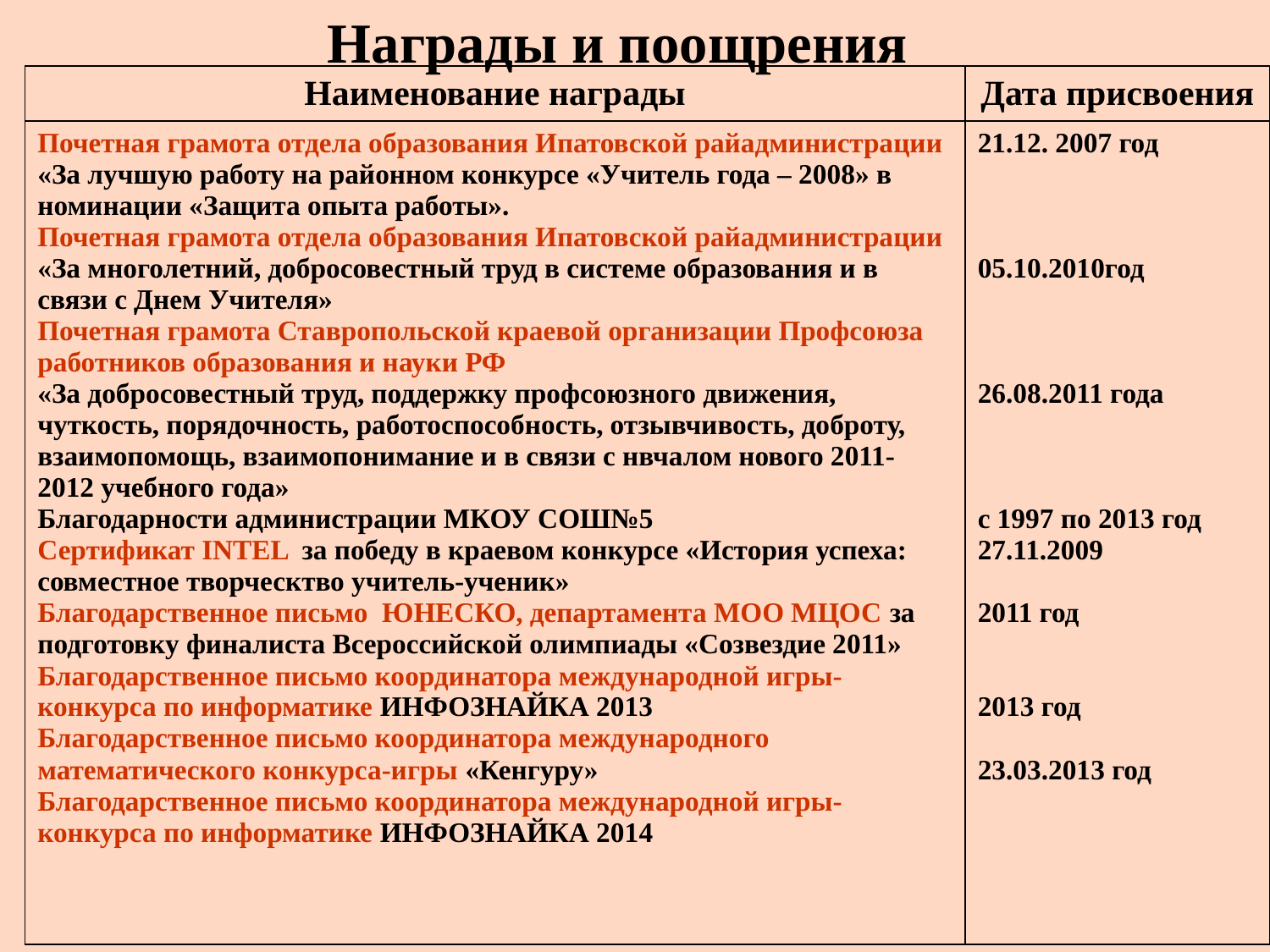

Награды и поощрения
| Наименование награды | Дата присвоения |
| --- | --- |
| Почетная грамота отдела образования Ипатовской райадминистрации «За лучшую работу на районном конкурсе «Учитель года – 2008» в номинации «Защита опыта работы». Почетная грамота отдела образования Ипатовской райадминистрации «За многолетний, добросовестный труд в системе образования и в связи с Днем Учителя» Почетная грамота Ставропольской краевой организации Профсоюза работников образования и науки РФ «За добросовестный труд, поддержку профсоюзного движения, чуткость, порядочность, работоспособность, отзывчивость, доброту, взаимопомощь, взаимопонимание и в связи с нвчалом нового 2011-2012 учебного года» Благодарности администрации МКОУ СОШ№5 Сертификат INTEL за победу в краевом конкурсе «История успеха: совместное творческтво учитель-ученик» Благодарственное письмо ЮНЕСКО, департамента МОО МЦОС за подготовку финалиста Всероссийской олимпиады «Созвездие 2011» Благодарственное письмо координатора международной игры-конкурса по информатике ИНФОЗНАЙКА 2013 Благодарственное письмо координатора международного математического конкурса-игры «Кенгуру» Благодарственное письмо координатора международной игры-конкурса по информатике ИНФОЗНАЙКА 2014 | 21.12. 2007 год 05.10.2010год 26.08.2011 года с 1997 по 2013 год 27.11.2009 2011 год 2013 год 23.03.2013 год |